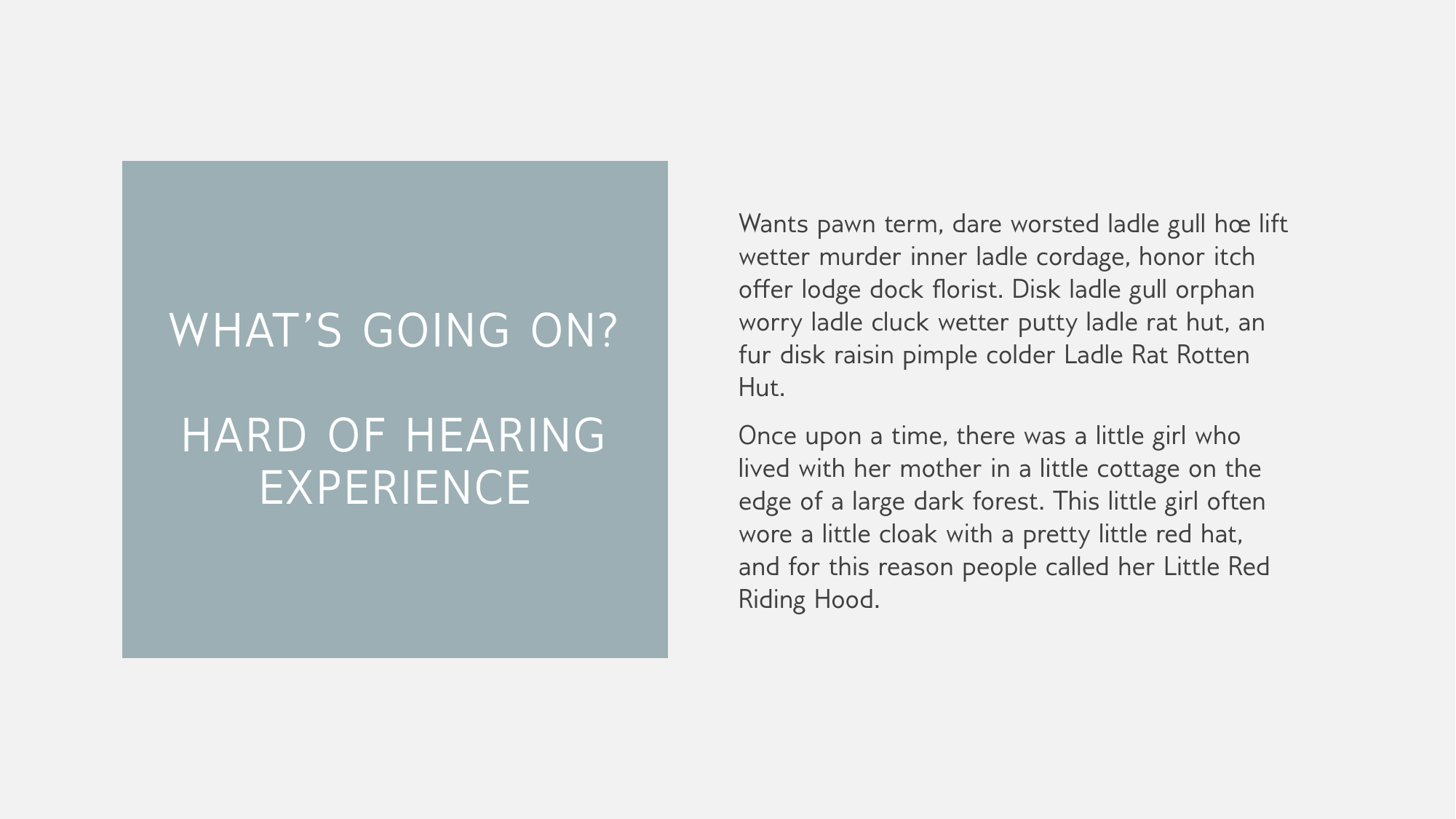

Wants pawn term, dare worsted ladle gull hoe lift wetter murder inner ladle cordage, honor itch offer lodge dock florist. Disk ladle gull orphan worry ladle cluck wetter putty ladle rat hut, an fur disk raisin pimple colder Ladle Rat Rotten Hut.
Once upon a time, there was a little girl who lived with her mother in a little cottage on the edge of a large dark forest. This little girl often wore a little cloak with a pretty little red hat, and for this reason people called her Little Red Riding Hood.
# What’s going on? Hard of Hearing Experience